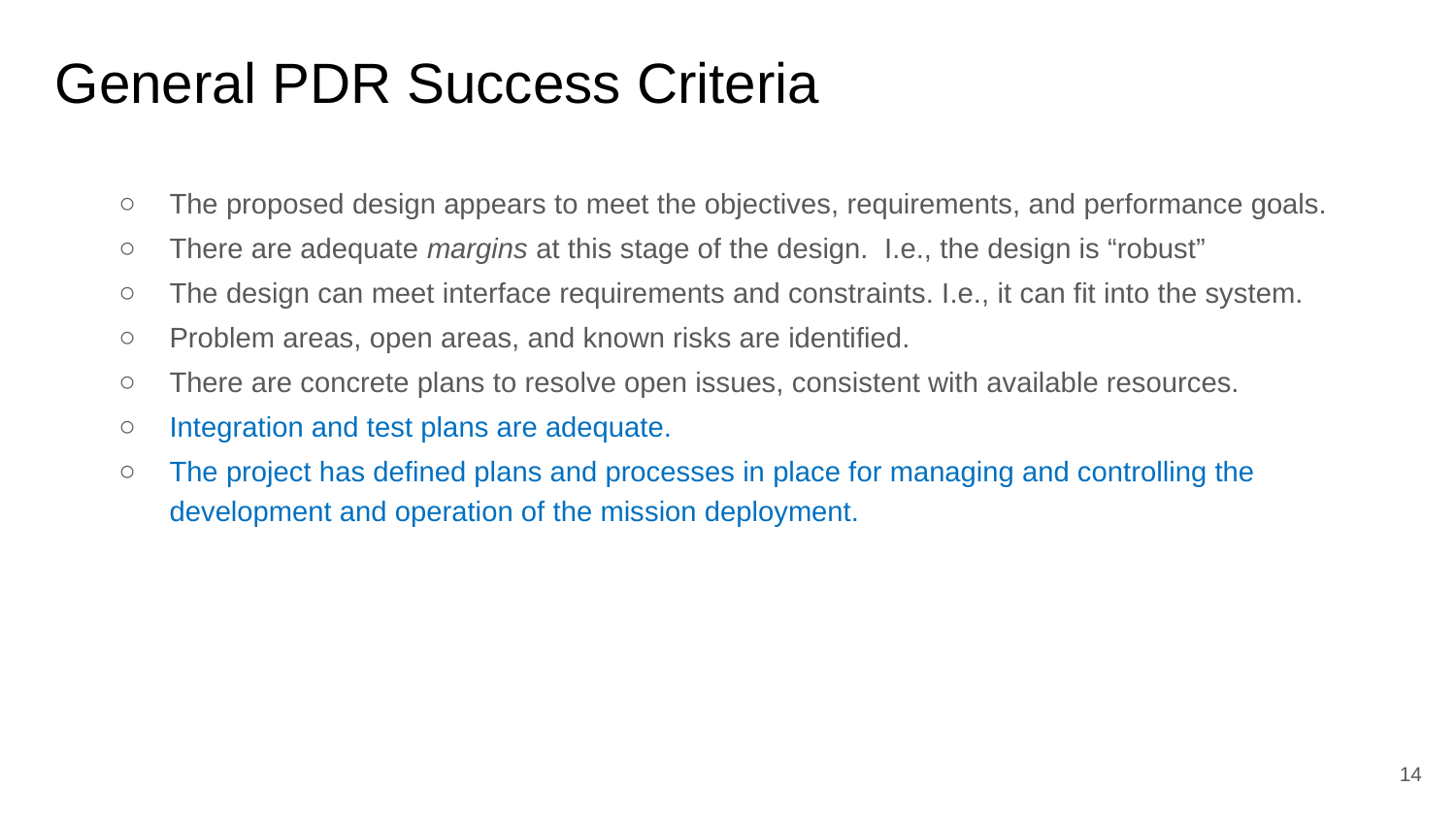

# General PDR Success Criteria

The proposed design appears to meet the objectives, requirements, and performance goals.
There are adequate margins at this stage of the design.  I.e., the design is “robust”
The design can meet interface requirements and constraints. I.e., it can fit into the system.
Problem areas, open areas, and known risks are identified.
There are concrete plans to resolve open issues, consistent with available resources.
Integration and test plans are adequate.
The project has defined plans and processes in place for managing and controlling the development and operation of the mission deployment.
14